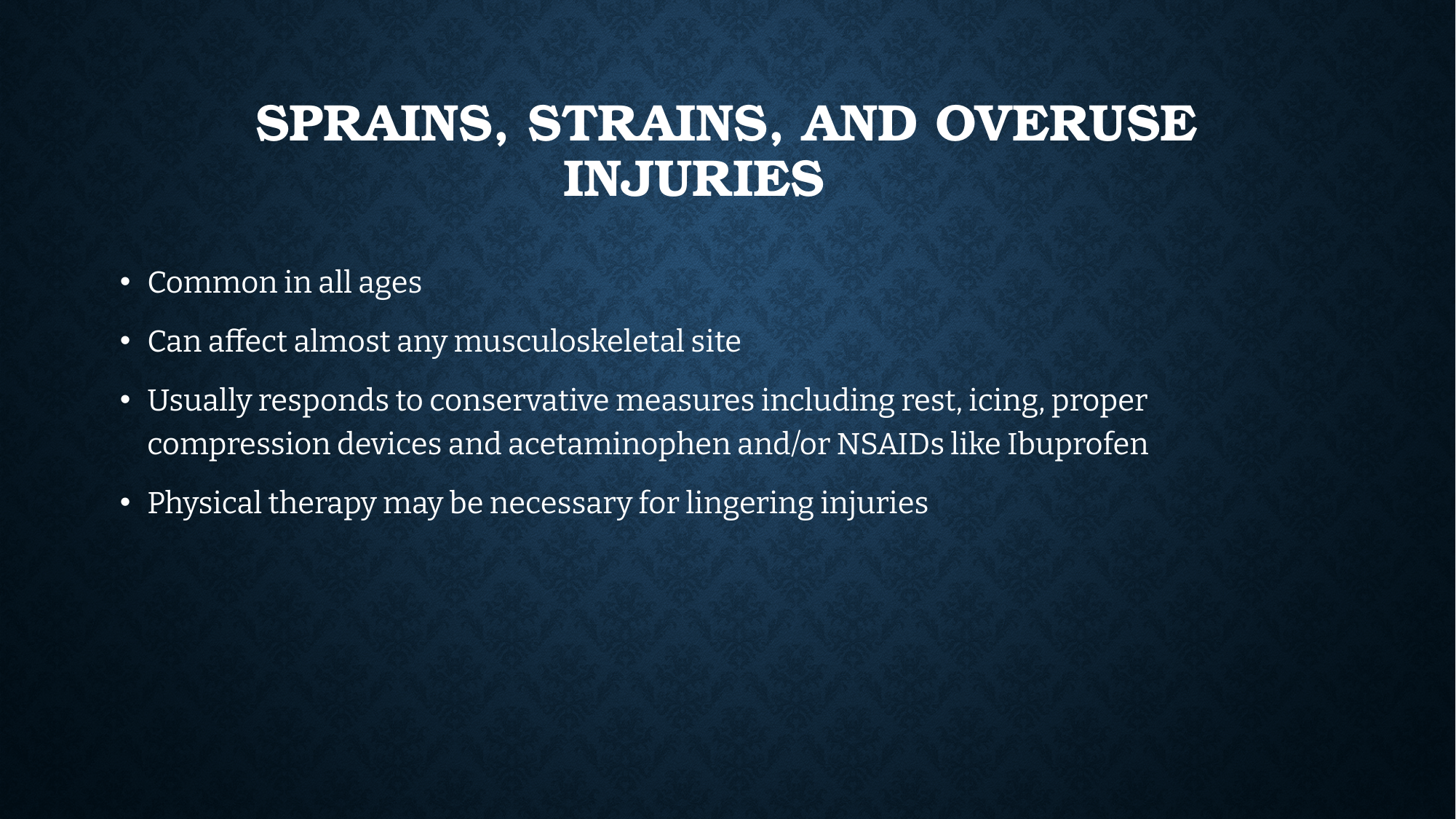

# Sprains, Strains, and Overuse Injuries
Common in all ages
Can affect almost any musculoskeletal site
Usually responds to conservative measures including rest, icing, proper compression devices and acetaminophen and/or NSAIDs like Ibuprofen
Physical therapy may be necessary for lingering injuries